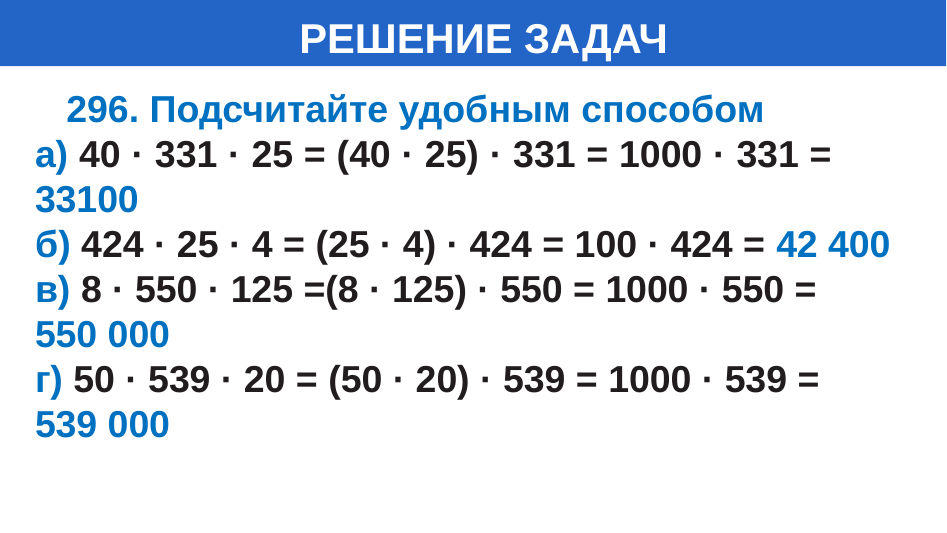

# РЕШЕНИЕ ЗАДАЧ

   296. Подсчитайте удобным способом
а) 40 · 331 · 25 = (40 · 25) · 331 = 1000 · 331 =        33100
б) 424 · 25 · 4 = (25 · 4) · 424 = 100 · 424 = 42 400
в) 8 · 550 · 125 =(8 · 125) · 550 = 1000 · 550 =
550 000
г) 50 · 539 · 20 = (50 · 20) · 539 = 1000 · 539 =
539 000